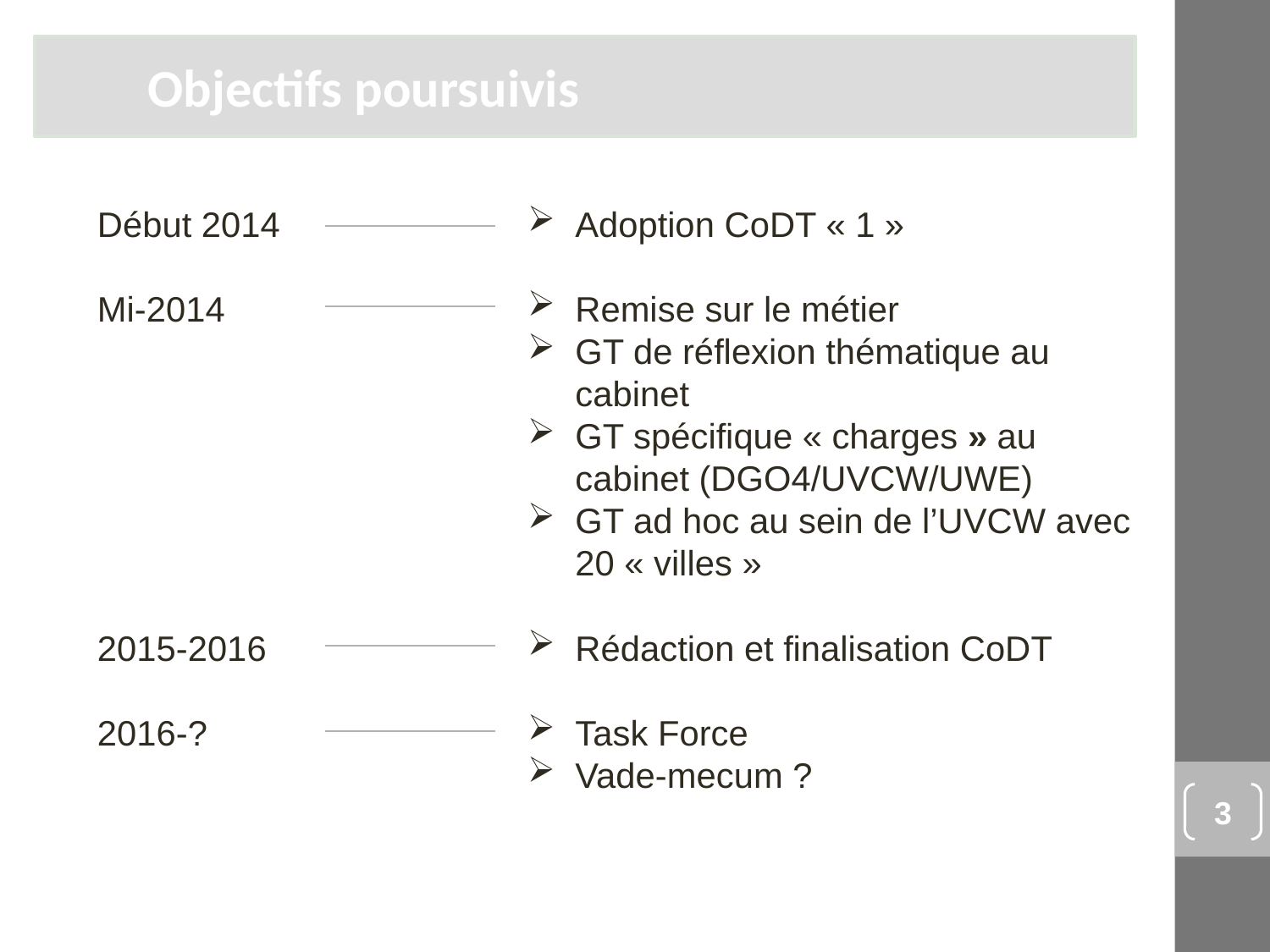

Objectifs poursuivis
Début 2014

Mi-2014

2015-2016

2016-?

Adoption CoDT « 1 »

Remise sur le métier
GT de réflexion thématique au cabinet
GT spécifique « charges » au cabinet (DGO4/UVCW/UWE)
GT ad hoc au sein de l’UVCW avec 20 « villes »

Rédaction et finalisation CoDT

Task Force
Vade-mecum ?

3